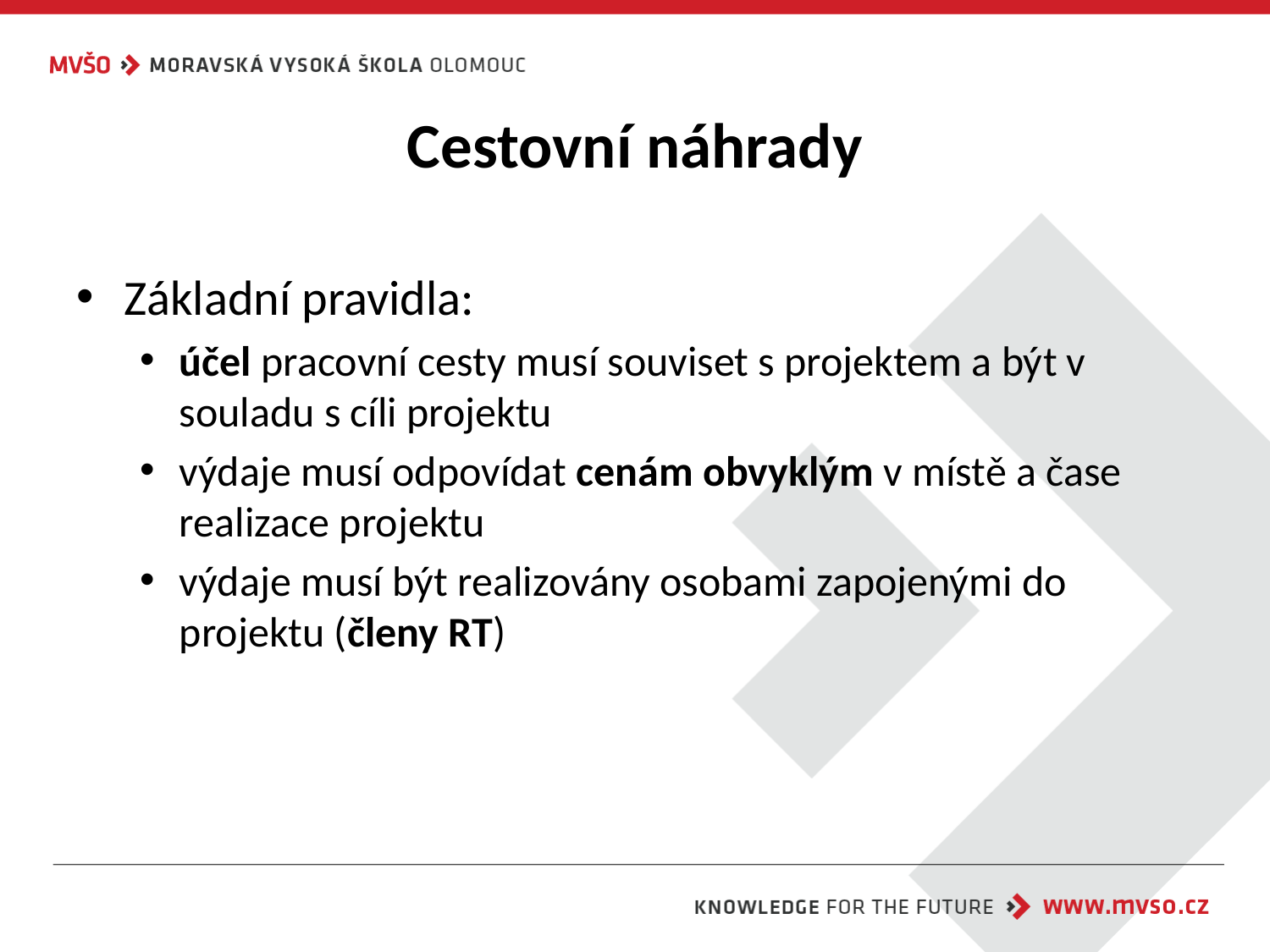

# Cestovní náhrady
Základní pravidla:
účel pracovní cesty musí souviset s projektem a být v souladu s cíli projektu
výdaje musí odpovídat cenám obvyklým v místě a čase realizace projektu
výdaje musí být realizovány osobami zapojenými do projektu (členy RT)